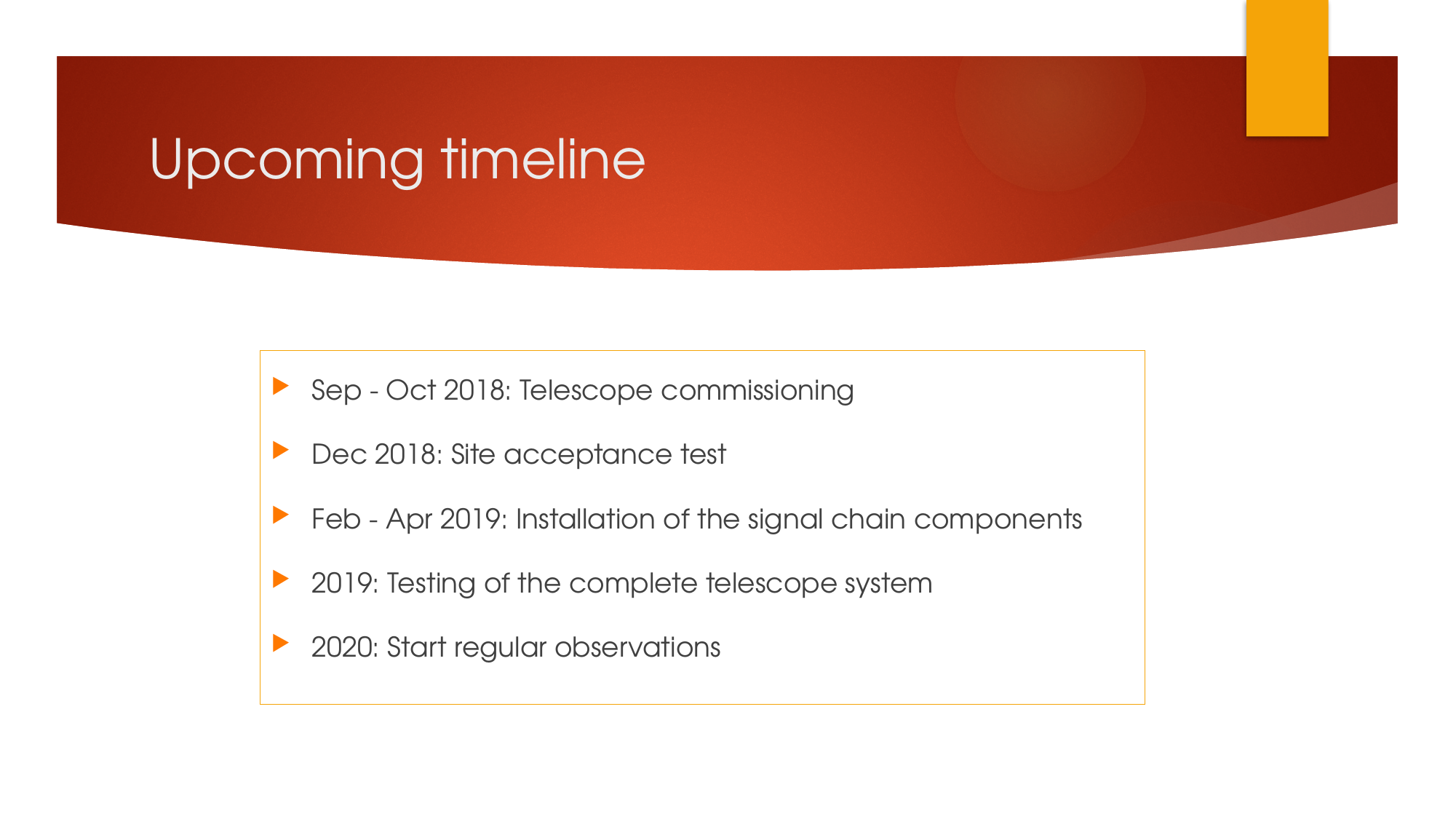

# Upcoming timeline
Sep - Oct 2018: Telescope commissioning
Dec 2018: Site acceptance test
Feb - Apr 2019: Installation of the signal chain components
2019: Testing of the complete telescope system
2020: Start regular observations